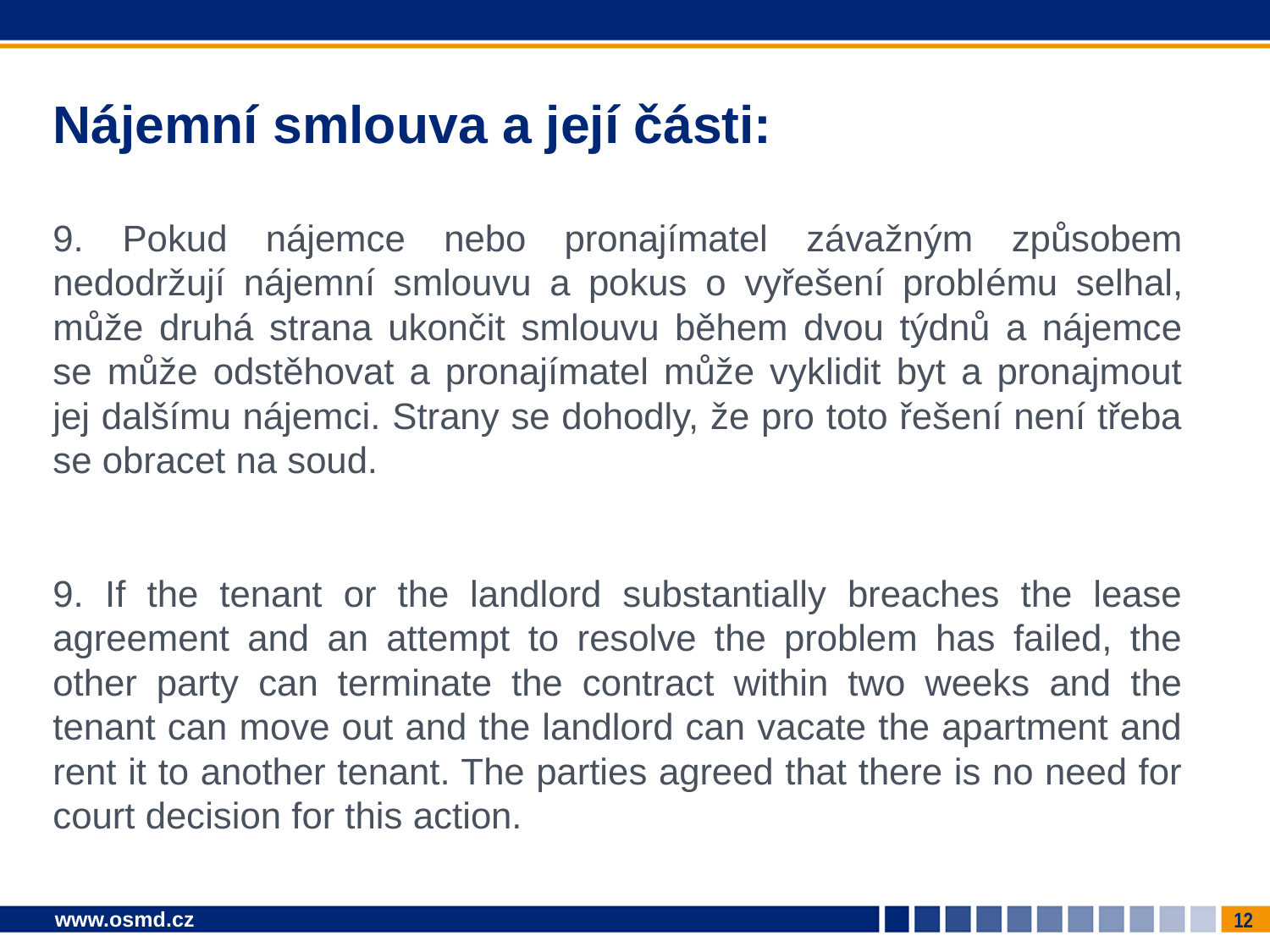

# Nájemní smlouva a její části:
9. Pokud nájemce nebo pronajímatel závažným způsobem nedodržují nájemní smlouvu a pokus o vyřešení problému selhal, může druhá strana ukončit smlouvu během dvou týdnů a nájemce se může odstěhovat a pronajímatel může vyklidit byt a pronajmout jej dalšímu nájemci. Strany se dohodly, že pro toto řešení není třeba se obracet na soud.

9. If the tenant or the landlord substantially breaches the lease agreement and an attempt to resolve the problem has failed, the other party can terminate the contract within two weeks and the tenant can move out and the landlord can vacate the apartment and rent it to another tenant. The parties agreed that there is no need for court decision for this action.